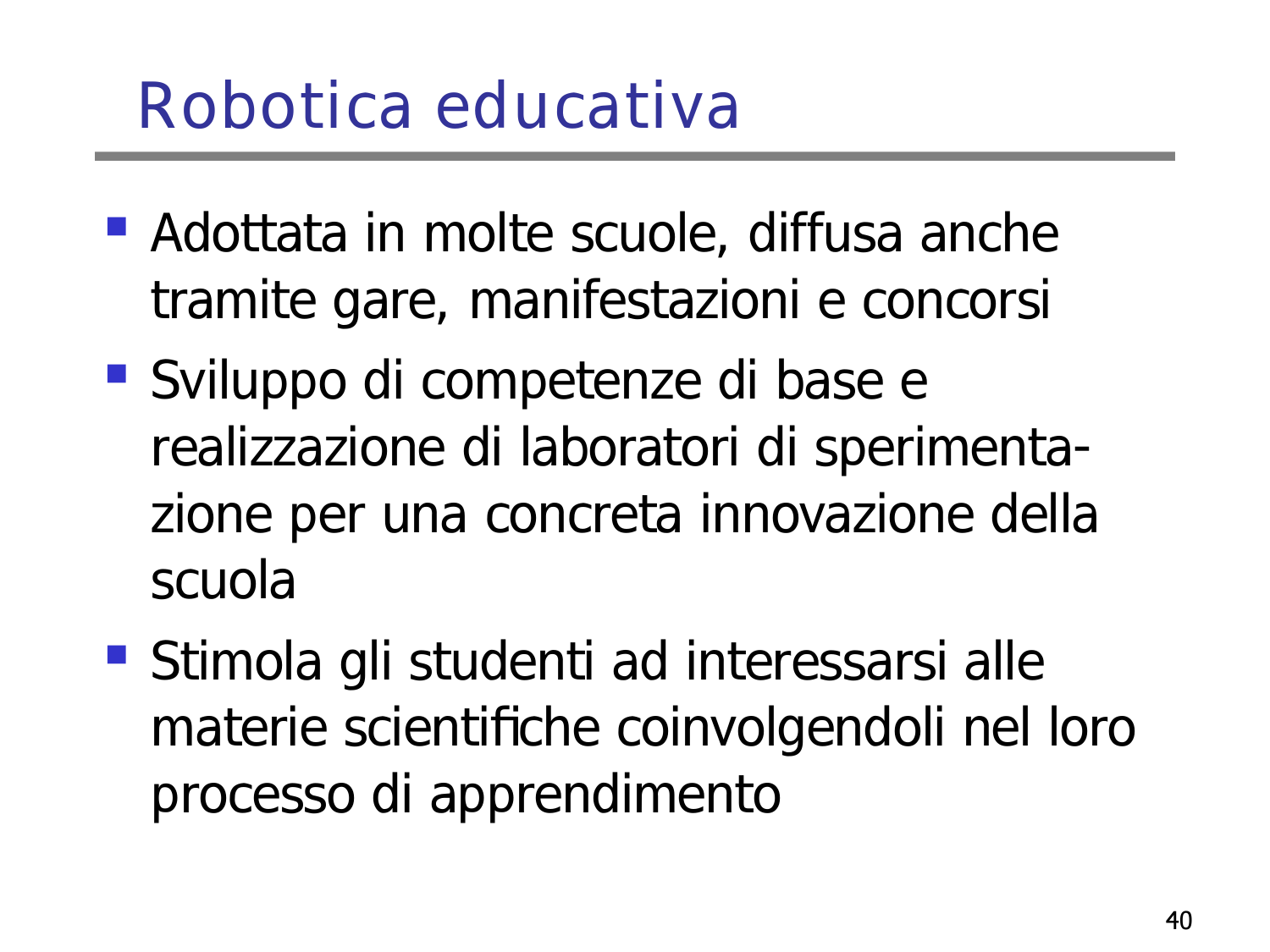

Robotica educativa

Adottata in molte scuole, diffusa anche tramite gare, manifestazioni e concorsi
Sviluppo di competenze di base e realizzazione di laboratori di sperimenta-zione per una concreta innovazione della scuola
Stimola gli studenti ad interessarsi alle materie scientifiche coinvolgendoli nel loro processo di apprendimento
40